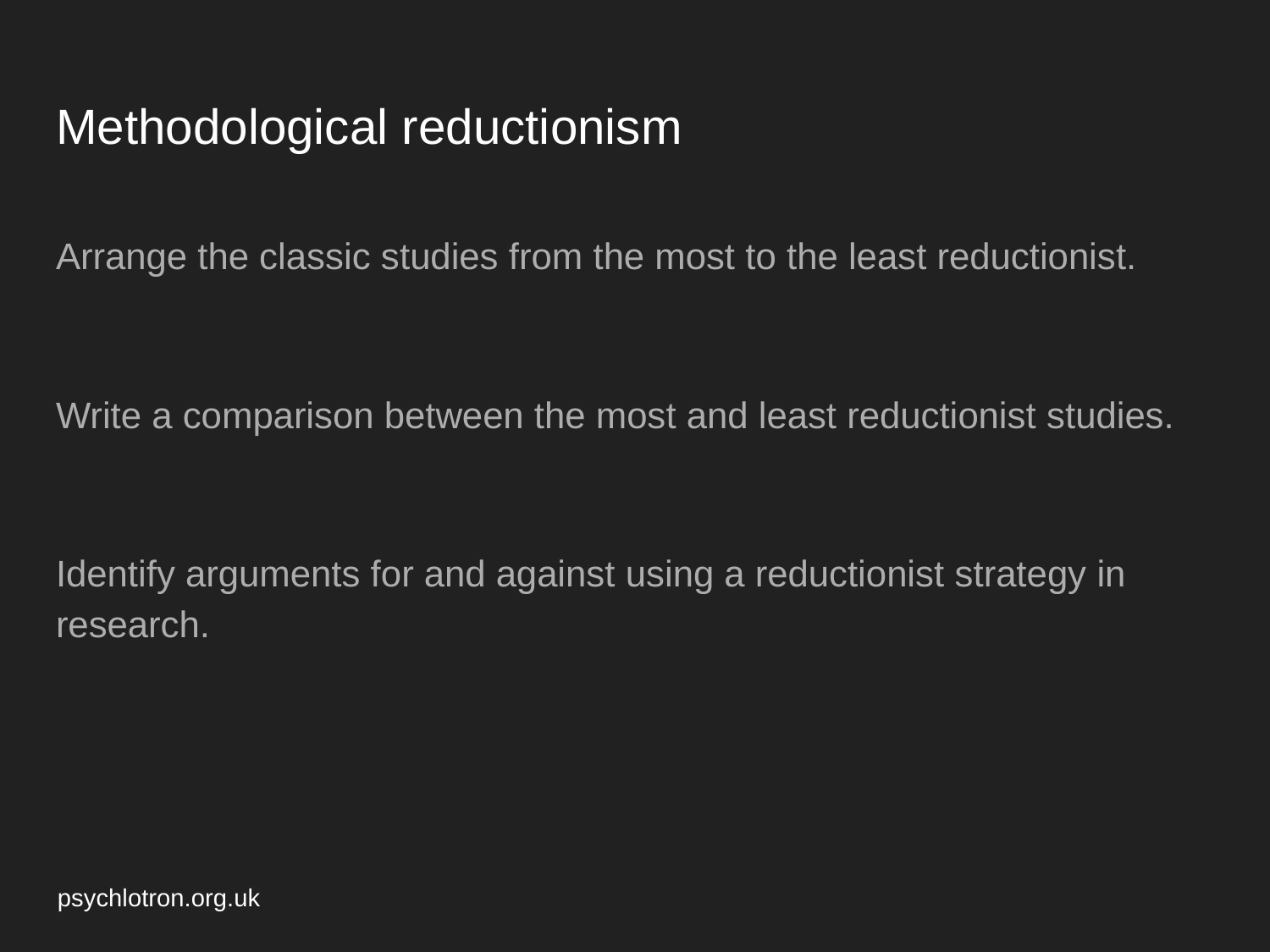

# Methodological reductionism
Arrange the classic studies from the most to the least reductionist.

Write a comparison between the most and least reductionist studies.

Identify arguments for and against using a reductionist strategy in research.